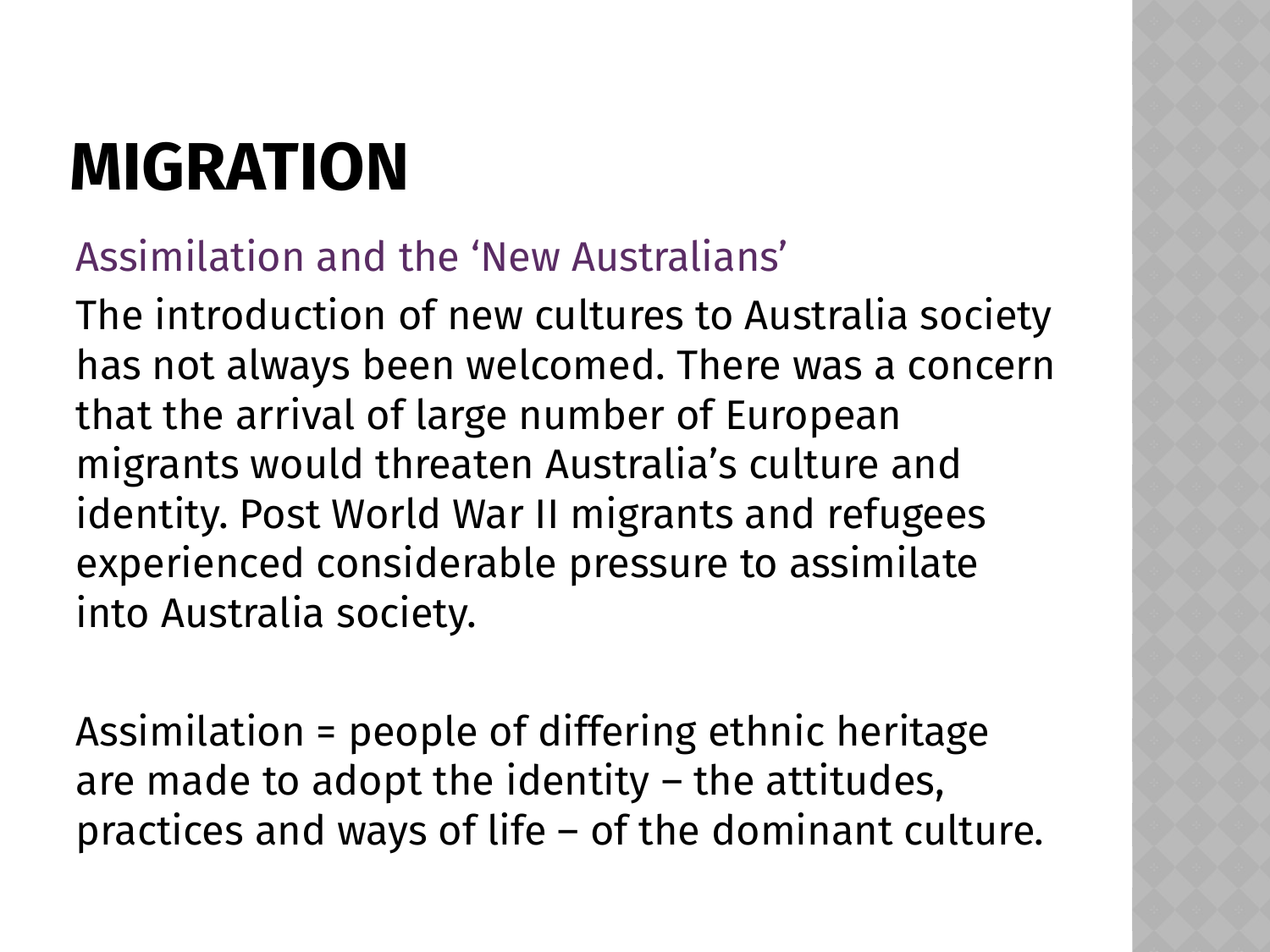

# migration
Assimilation and the ‘New Australians’
The introduction of new cultures to Australia society has not always been welcomed. There was a concern that the arrival of large number of European migrants would threaten Australia’s culture and identity. Post World War II migrants and refugees experienced considerable pressure to assimilate into Australia society.

Assimilation = people of differing ethnic heritage are made to adopt the identity – the attitudes, practices and ways of life – of the dominant culture.